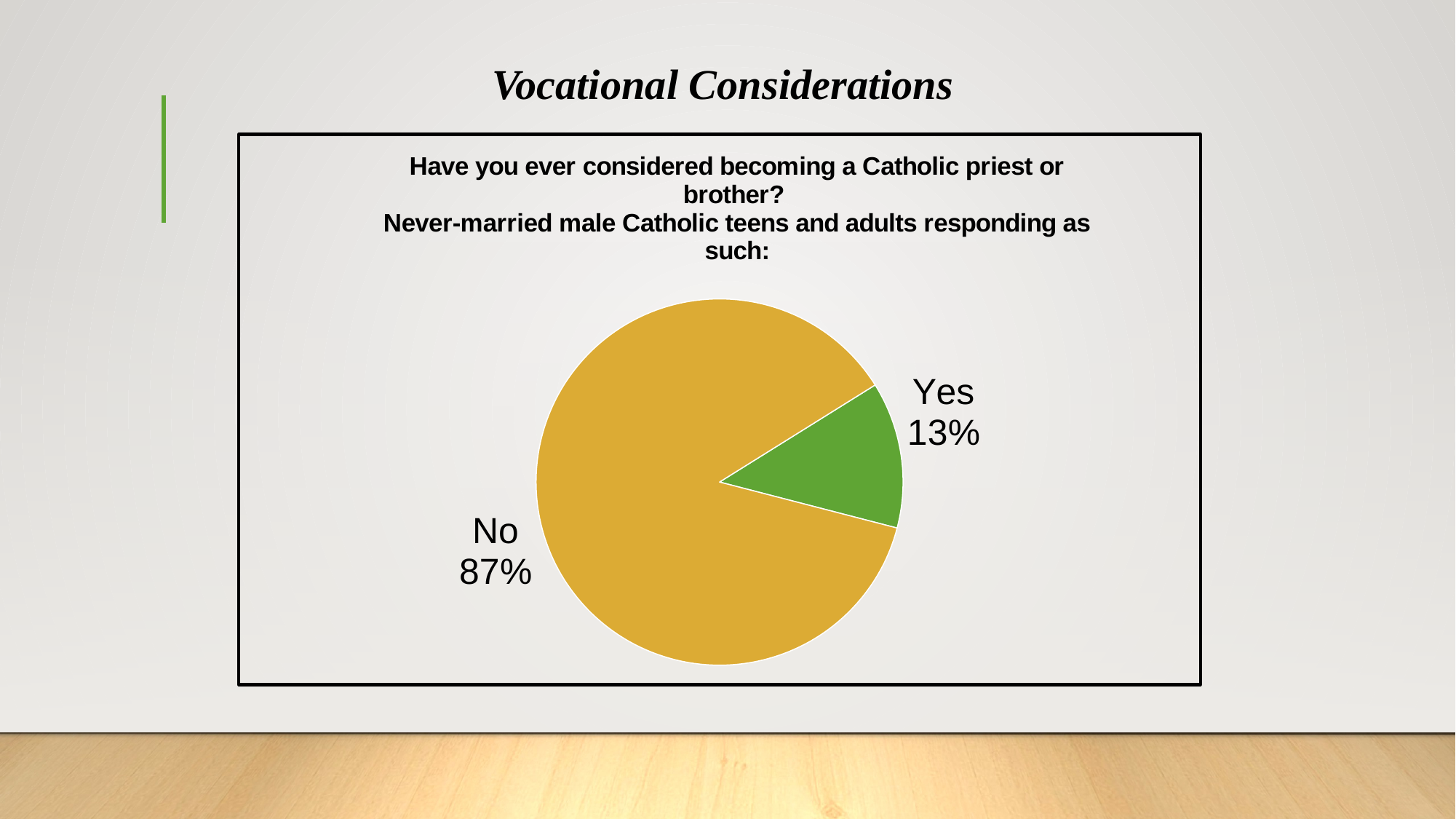

# Vocational Considerations

### Chart: Have you ever considered becoming a Catholic priest or brother?
Never-married male Catholic teens and adults responding as such:

| Category | Have you ever considered becoming a Catholic priest or brother? |
|---|---|
| Yes | 0.12933333333333333 |
| No | 0.8706666666666667 |